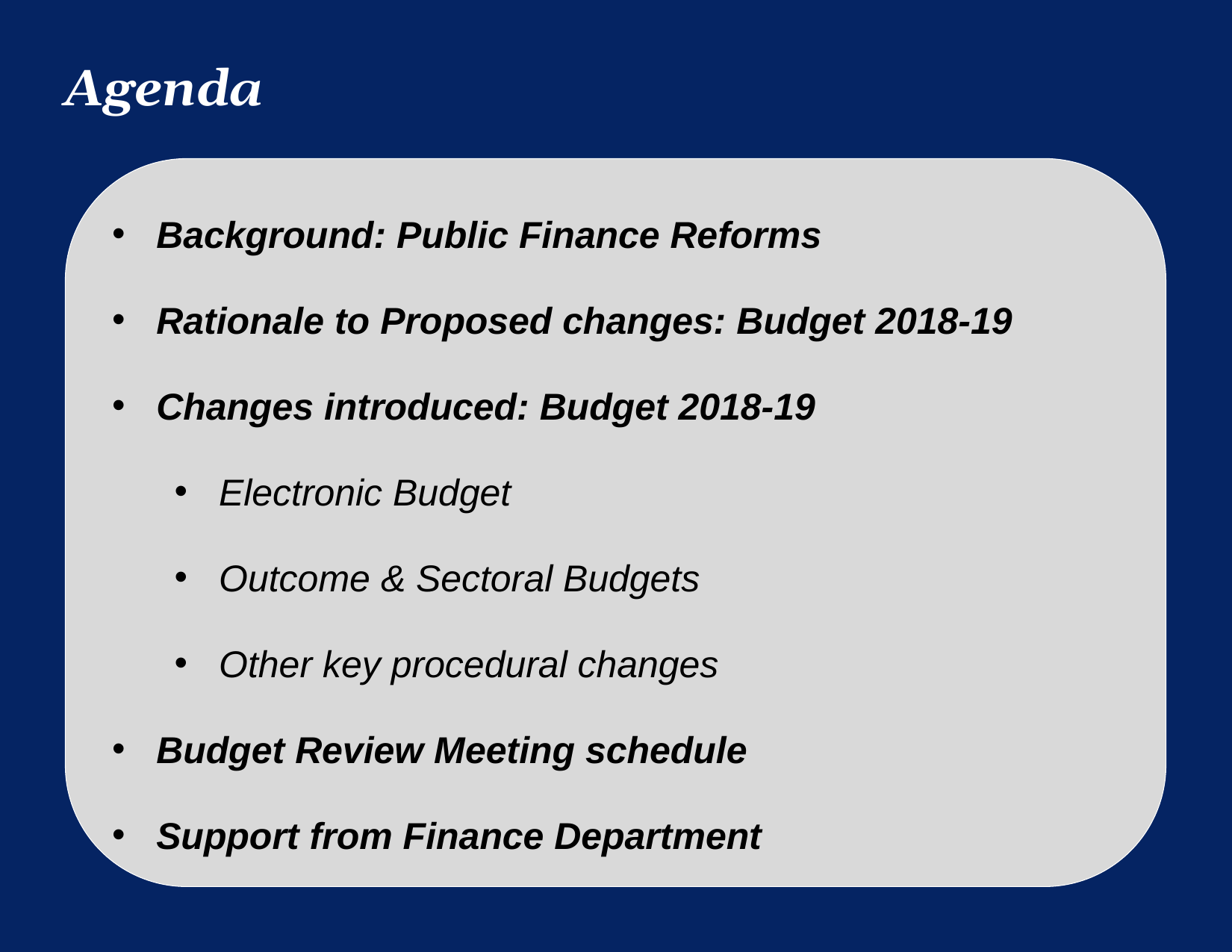

Agenda
Background: Public Finance Reforms
Rationale to Proposed changes: Budget 2018-19
Changes introduced: Budget 2018-19
Electronic Budget
Outcome & Sectoral Budgets
Other key procedural changes
Budget Review Meeting schedule
Support from Finance Department